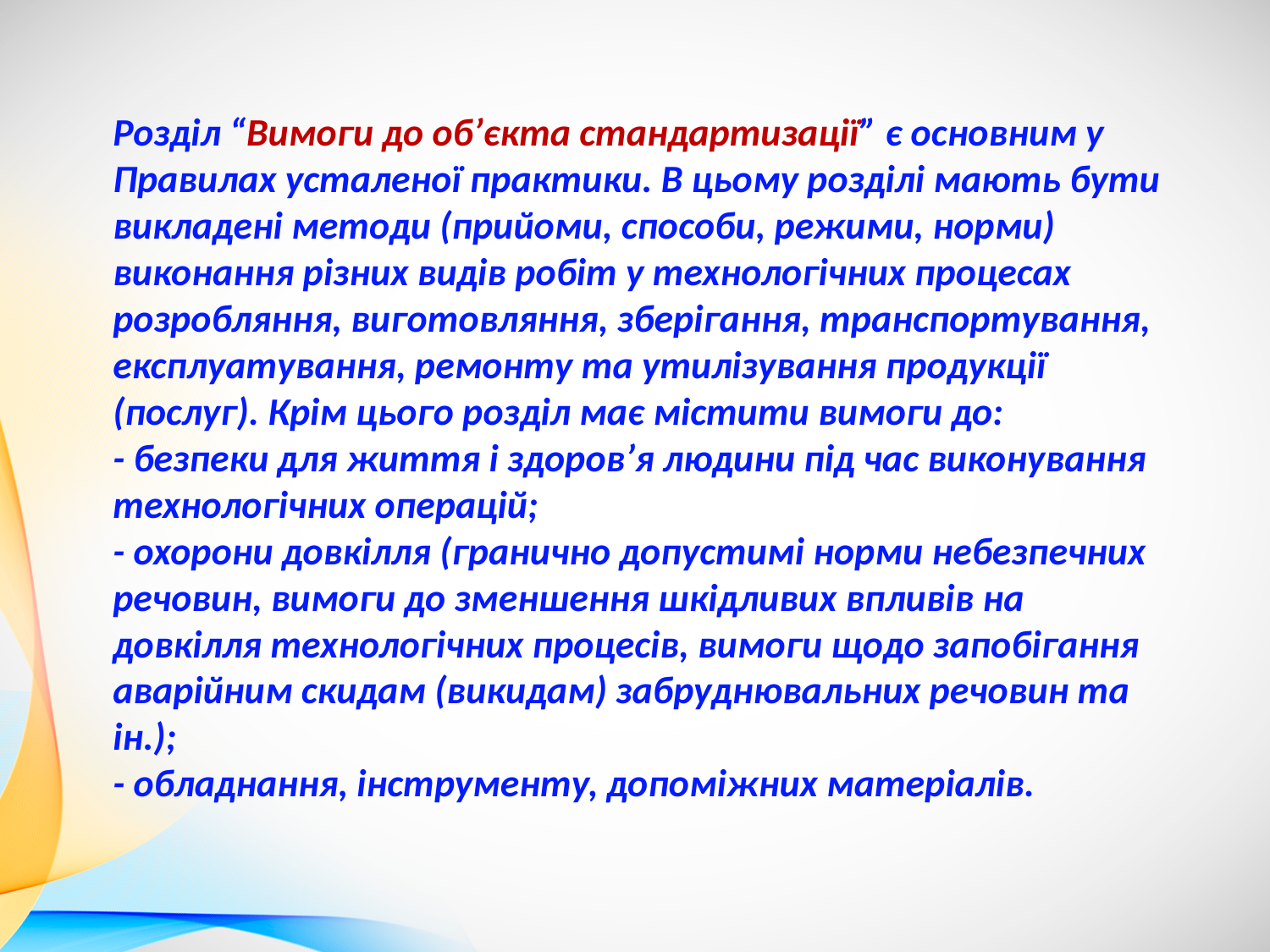

Розділ “Вимоги до об’єкта стандартизації” є основним у Правилах усталеної практики. В цьому розділі мають бути викладені методи (прийоми, способи, режими, норми) виконання різних видів робіт у технологічних процесах розробляння, виготовляння, зберігання, транспортування, експлуатування, ремонту та утилізування продукції (послуг). Крім цього розділ має містити вимоги до:
- безпеки для життя і здоров’я людини під час виконування технологічних операцій;
- охорони довкілля (гранично допустимі норми небезпечних речовин, вимоги до зменшення шкідливих впливів на довкілля технологічних процесів, вимоги щодо запобігання аварійним скидам (викидам) забруднювальних речовин та ін.);
- обладнання, інструменту, допоміжних матеріалів.